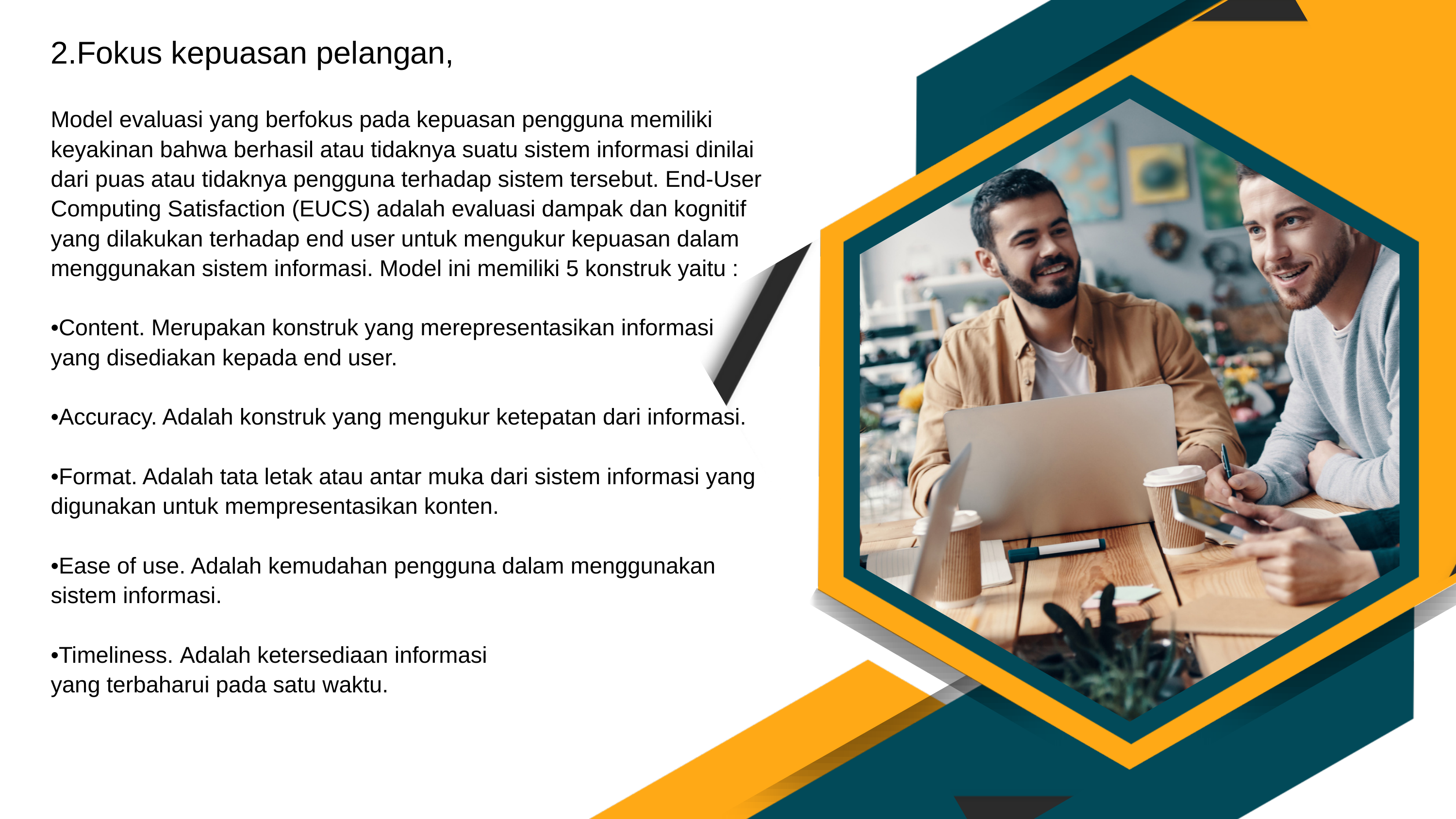

2.Fokus kepuasan pelangan,

Model evaluasi yang berfokus pada kepuasan pengguna memiliki keyakinan bahwa berhasil atau tidaknya suatu sistem informasi dinilai dari puas atau tidaknya pengguna terhadap sistem tersebut. End-User Computing Satisfaction (EUCS) adalah evaluasi dampak dan kognitif yang dilakukan terhadap end user untuk mengukur kepuasan dalam menggunakan sistem informasi. Model ini memiliki 5 konstruk yaitu :

•Content. Merupakan konstruk yang merepresentasikan informasi yang disediakan kepada end user.

•Accuracy. Adalah konstruk yang mengukur ketepatan dari informasi.

•Format. Adalah tata letak atau antar muka dari sistem informasi yang digunakan untuk mempresentasikan konten.

•Ease of use. Adalah kemudahan pengguna dalam menggunakan sistem informasi.

•Timeliness. Adalah ketersediaan informasi
yang terbaharui pada satu waktu.